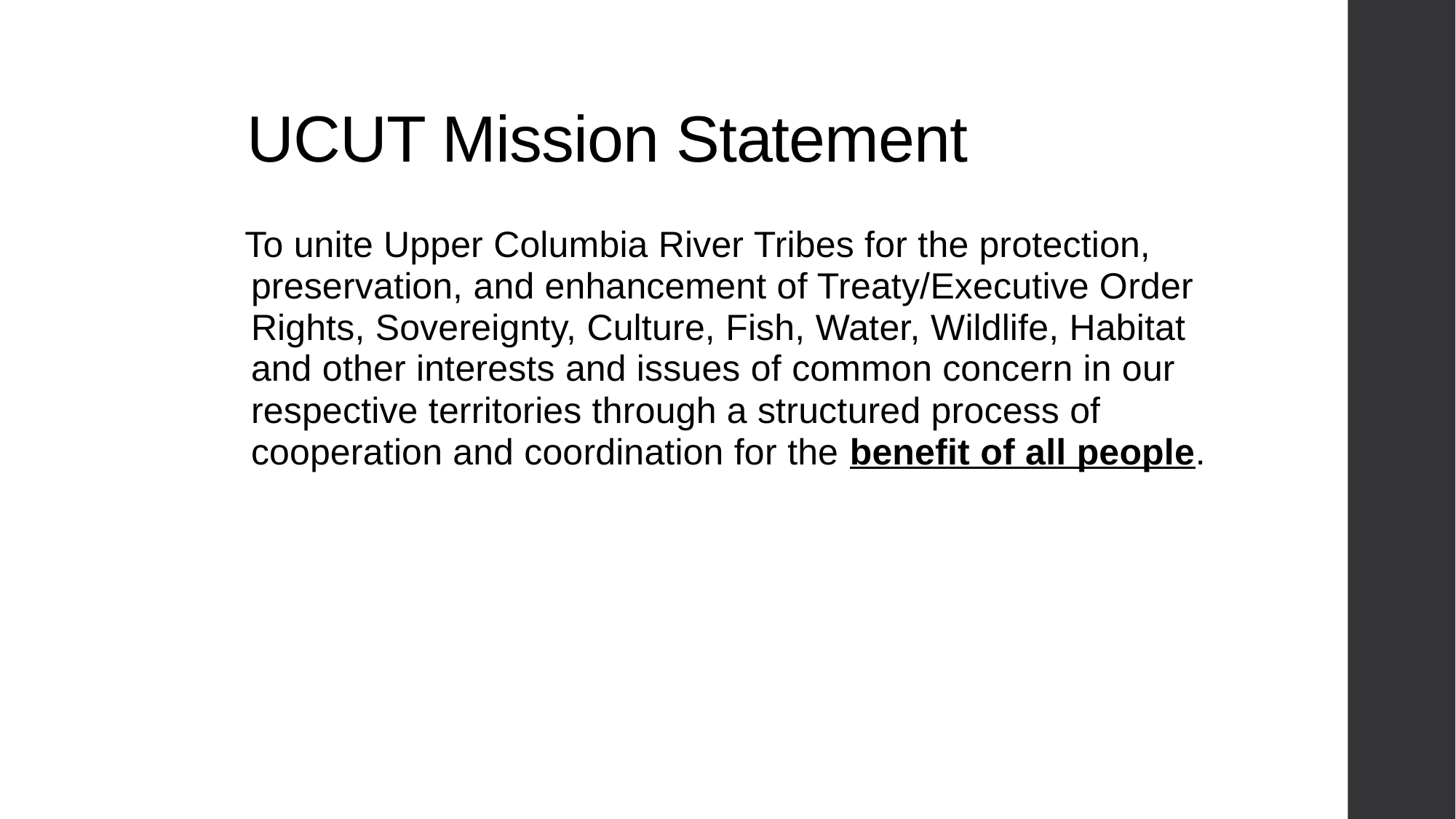

# UCUT Mission Statement
  To unite Upper Columbia River Tribes for the protection, preservation, and enhancement of Treaty/Executive Order Rights, Sovereignty, Culture, Fish, Water, Wildlife, Habitat and other interests and issues of common concern in our respective territories through a structured process of cooperation and coordination for the benefit of all people.